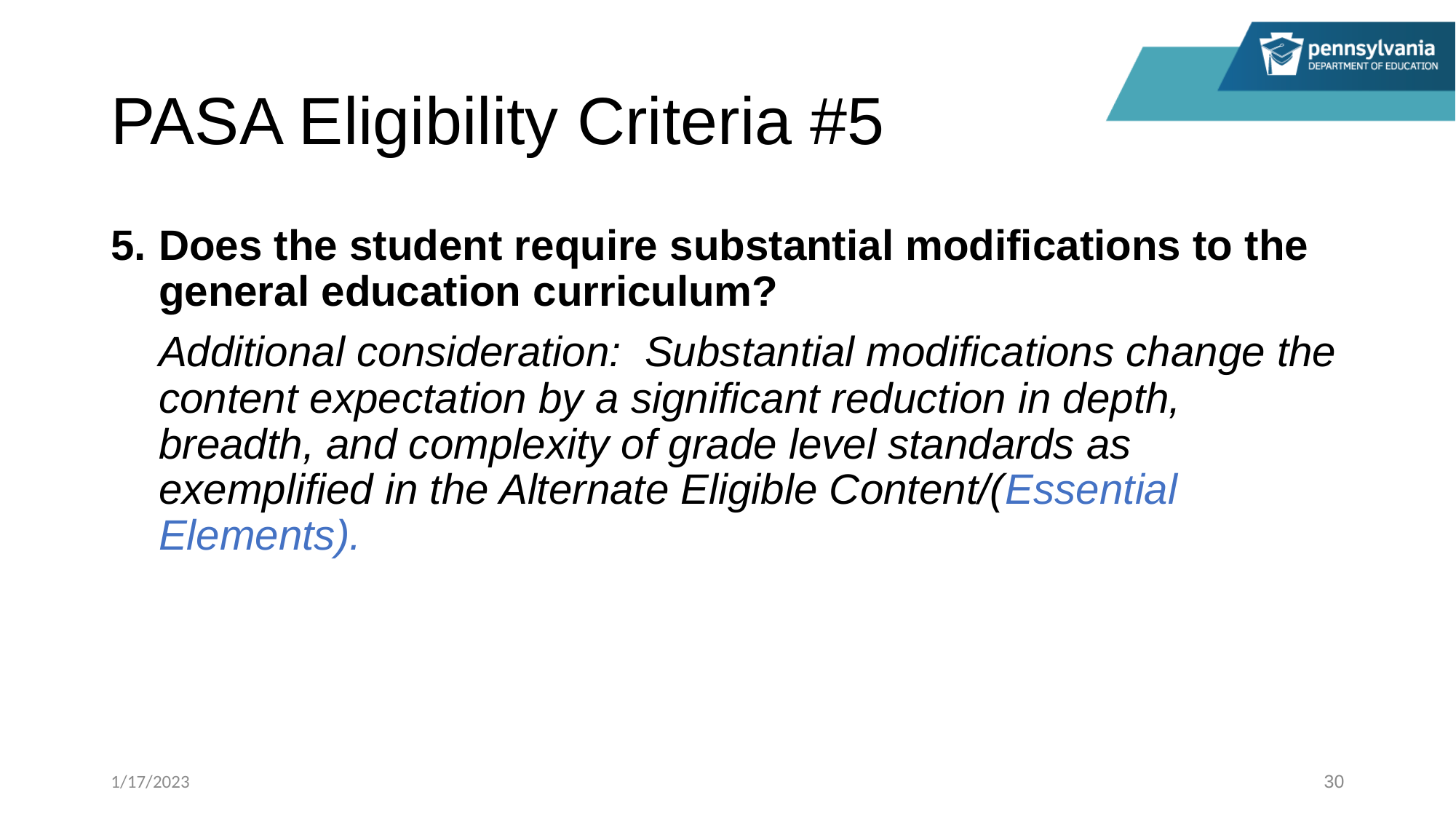

# PASA Eligibility Criteria #5
Does the student require substantial modifications to the general education curriculum?
Additional consideration:  Substantial modifications change the content expectation by a significant reduction in depth, breadth, and complexity of grade level standards as exemplified in the Alternate Eligible Content/(Essential Elements).

1/17/2023
30